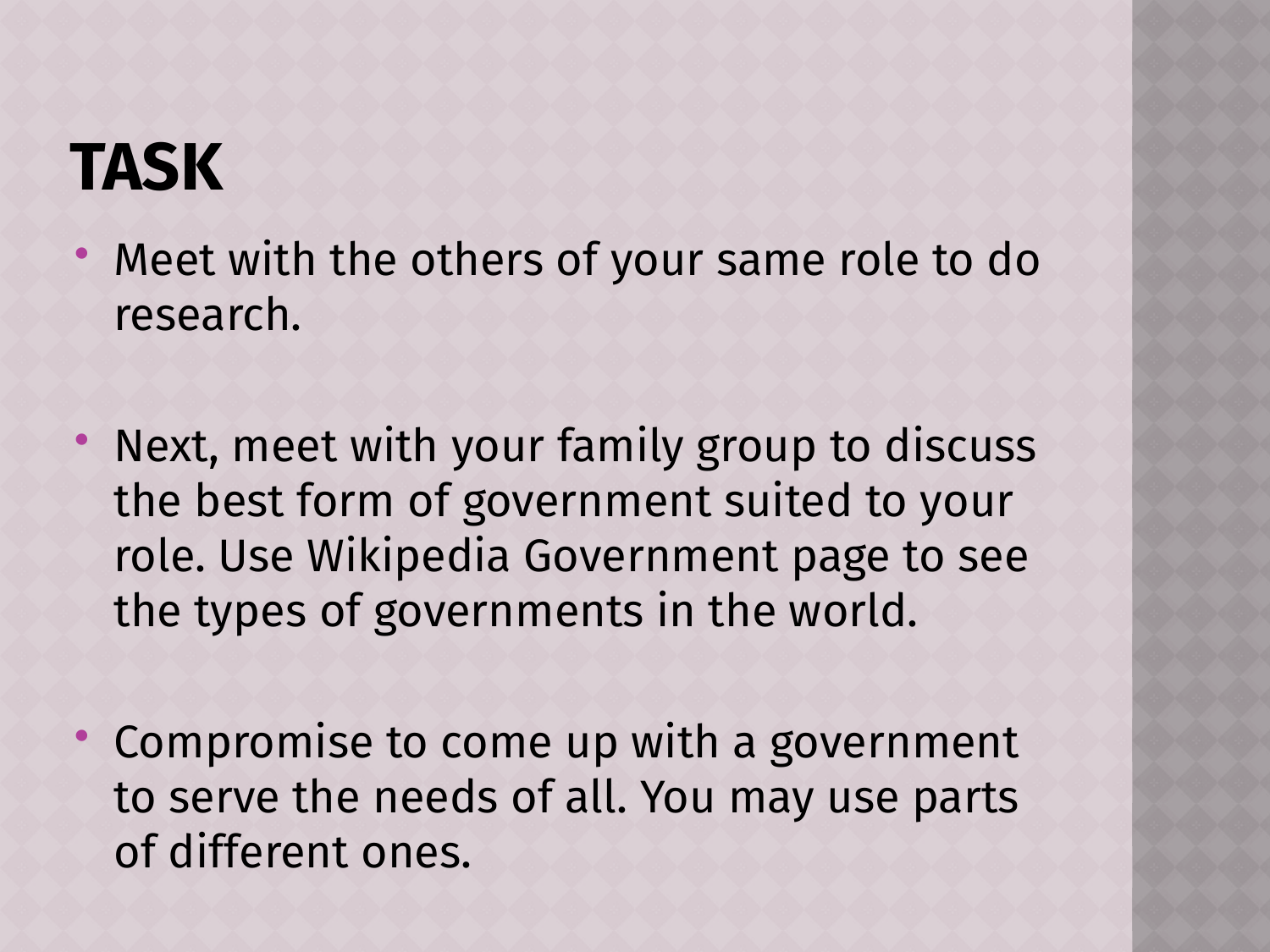

# task
Meet with the others of your same role to do research.

Next, meet with your family group to discuss the best form of government suited to your role. Use Wikipedia Government page to see the types of governments in the world.

Compromise to come up with a government to serve the needs of all. You may use parts of different ones.